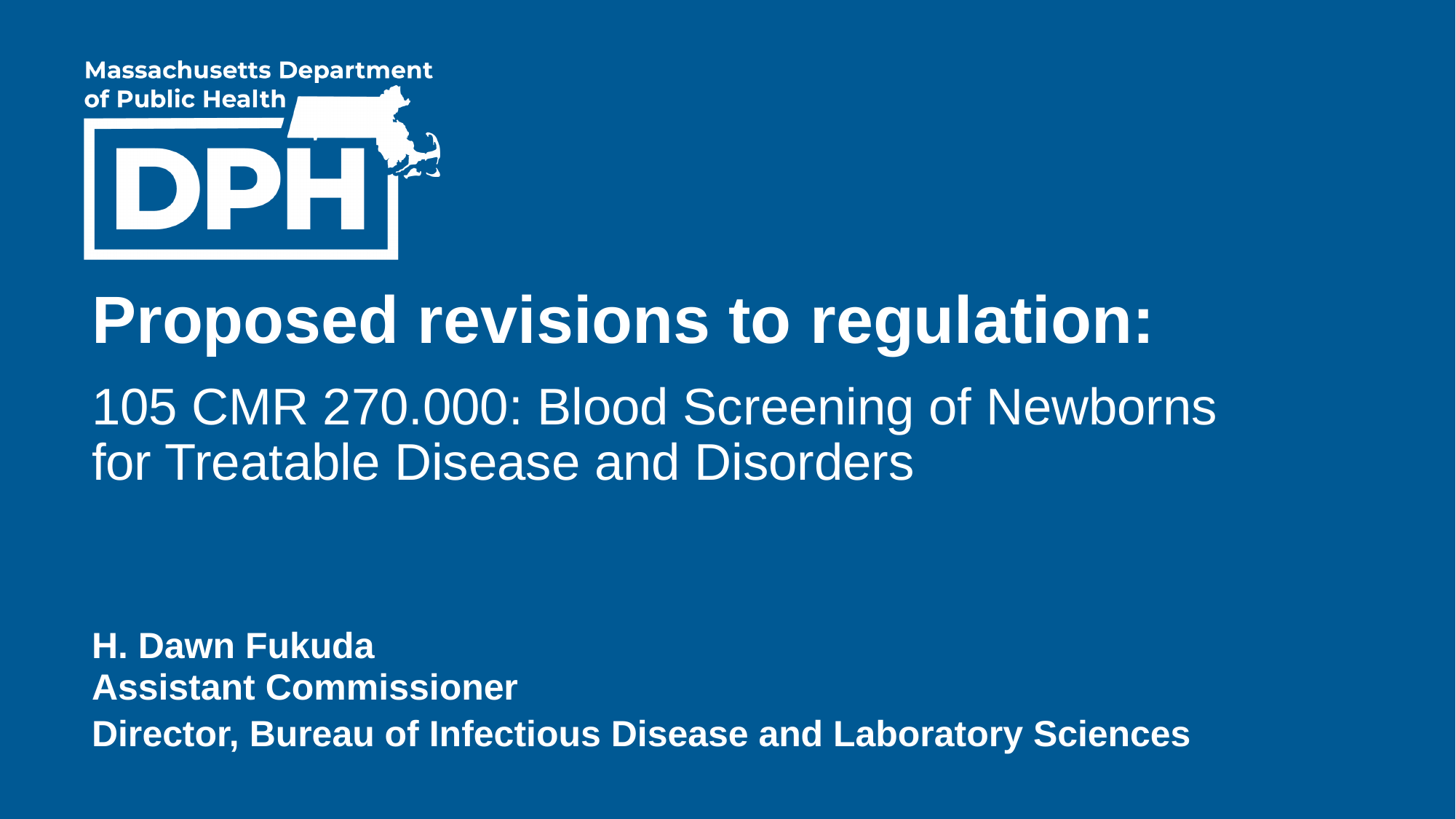

Proposed revisions to regulation:
105 CMR 270.000: Blood Screening of Newborns for Treatable Disease and Disorders

H. Dawn Fukuda
Assistant Commissioner
Director, Bureau of Infectious Disease and Laboratory Sciences